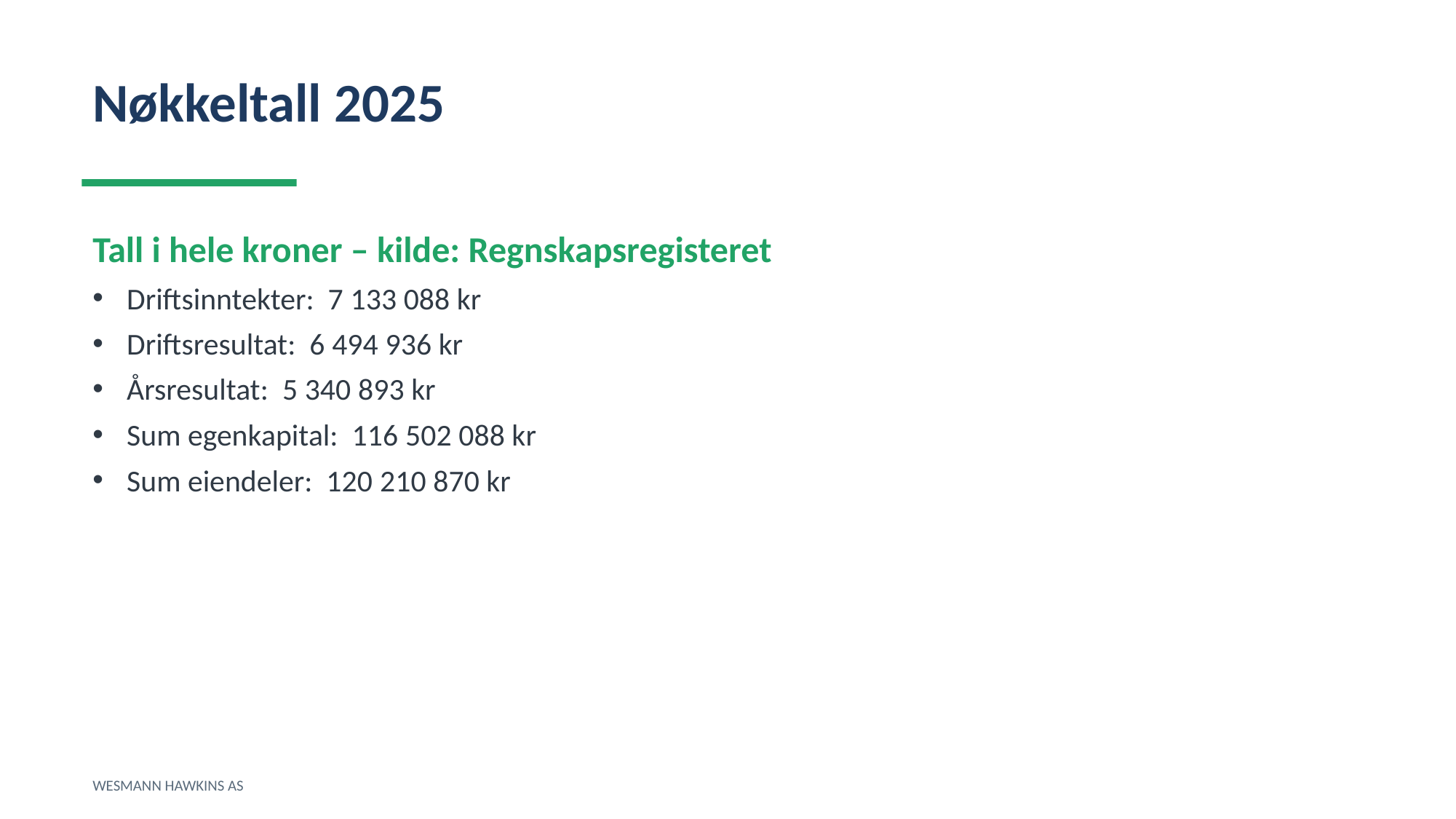

Nøkkeltall 2025

Tall i hele kroner – kilde: Regnskapsregisteret
Driftsinntekter:  7 133 088 kr
Driftsresultat:  6 494 936 kr
Årsresultat:  5 340 893 kr
Sum egenkapital:  116 502 088 kr
Sum eiendeler:  120 210 870 kr
WESMANN HAWKINS AS